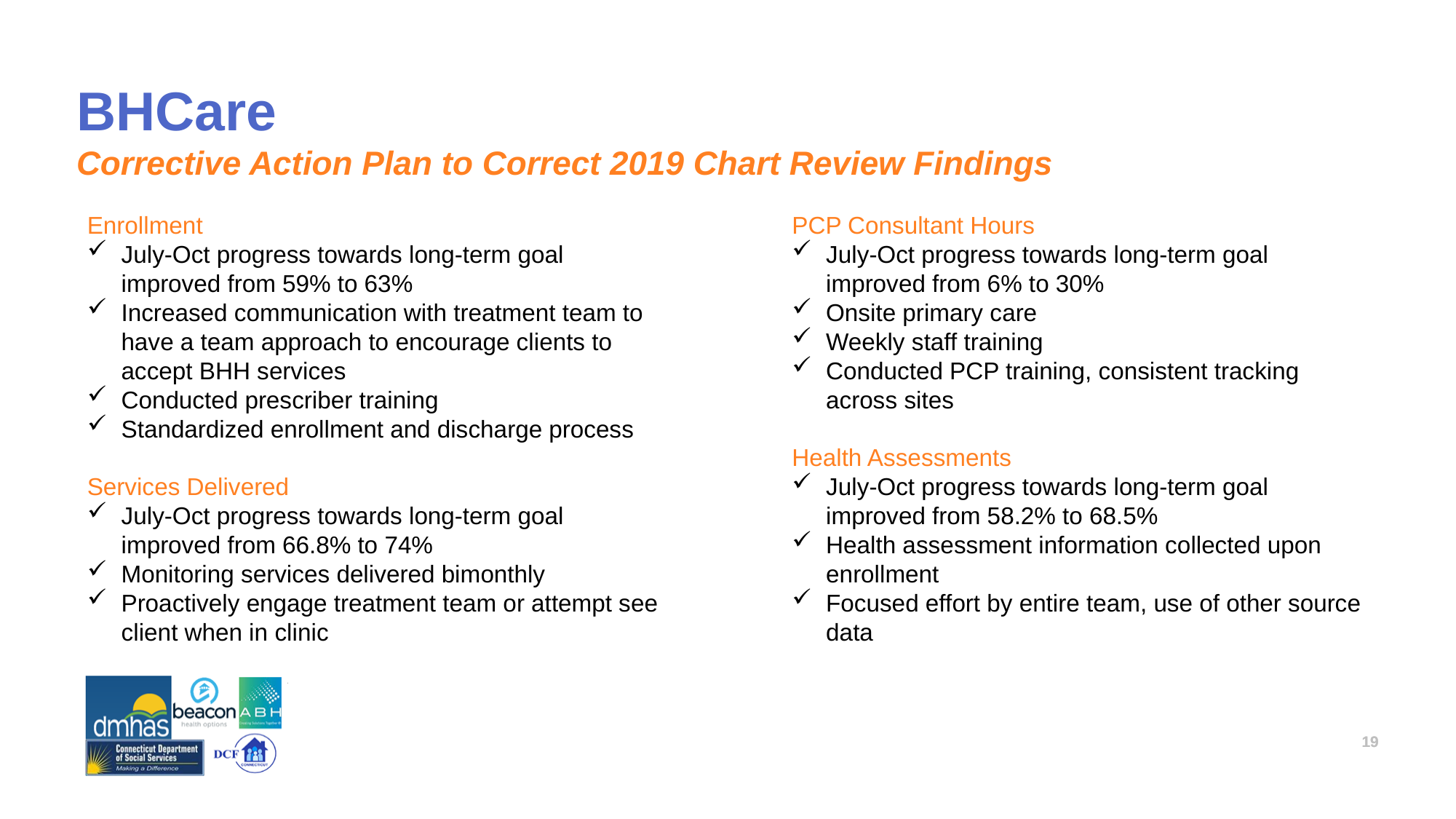

# BHCare Corrective Action Plan to Correct 2019 Chart Review Findings
Enrollment
July-Oct progress towards long-term goal improved from 59% to 63%
Increased communication with treatment team to have a team approach to encourage clients to accept BHH services
Conducted prescriber training
Standardized enrollment and discharge process

Services Delivered
July-Oct progress towards long-term goal improved from 66.8% to 74%
Monitoring services delivered bimonthly
Proactively engage treatment team or attempt see client when in clinic

PCP Consultant Hours
July-Oct progress towards long-term goal improved from 6% to 30%
Onsite primary care
Weekly staff training
Conducted PCP training, consistent tracking across sites

Health Assessments
July-Oct progress towards long-term goal improved from 58.2% to 68.5%
Health assessment information collected upon enrollment
Focused effort by entire team, use of other source data